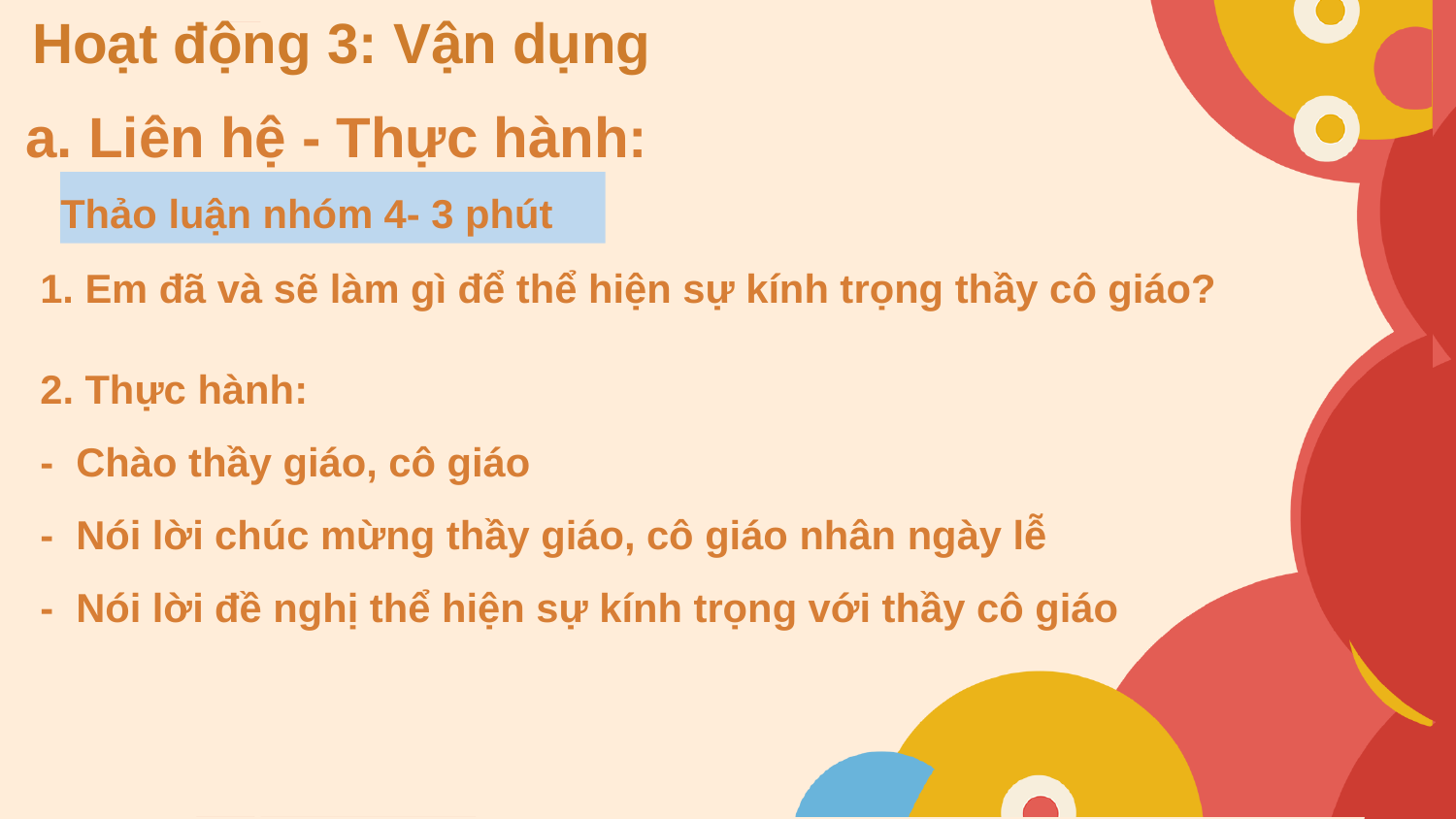

Hoạt động 3: Vận dụng
a. Liên hệ - Thực hành:
Thảo luận nhóm 4- 3 phút
1. Em đã và sẽ làm gì để thể hiện sự kính trọng thầy cô giáo?
2. Thực hành:
-  Chào thầy giáo, cô giáo
-  Nói lời chúc mừng thầy giáo, cô giáo nhân ngày lễ
-  Nói lời đề nghị thể hiện sự kính trọng với thầy cô giáo